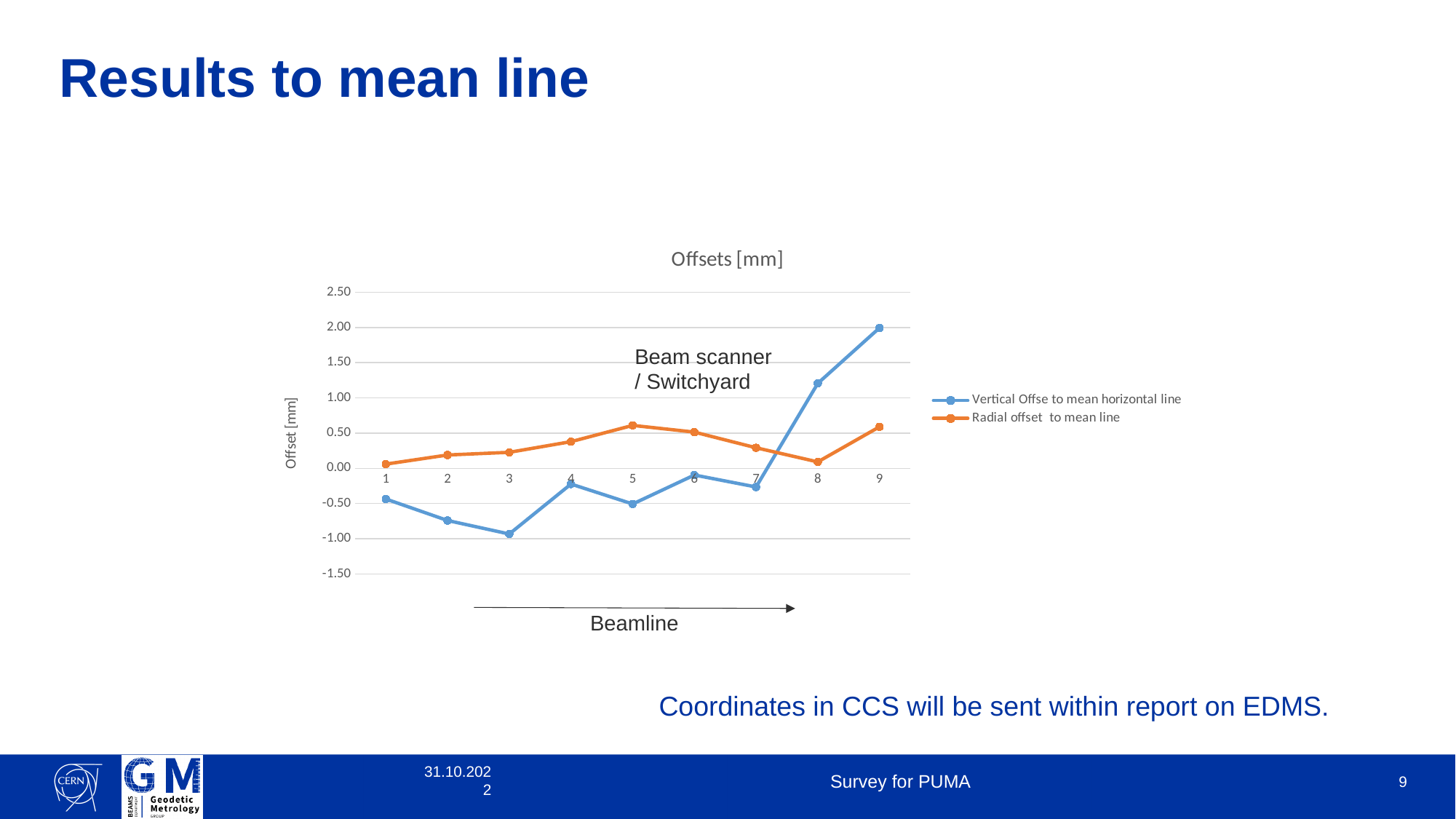

Results to mean line

### Chart: Offsets [mm]

| Category |  |  |
|---|---|---|
Beam scanner
/ Switchyard
Beamline
Coordinates in CCS will be sent within report on EDMS.
31.10.2022
Survey for PUMA
9